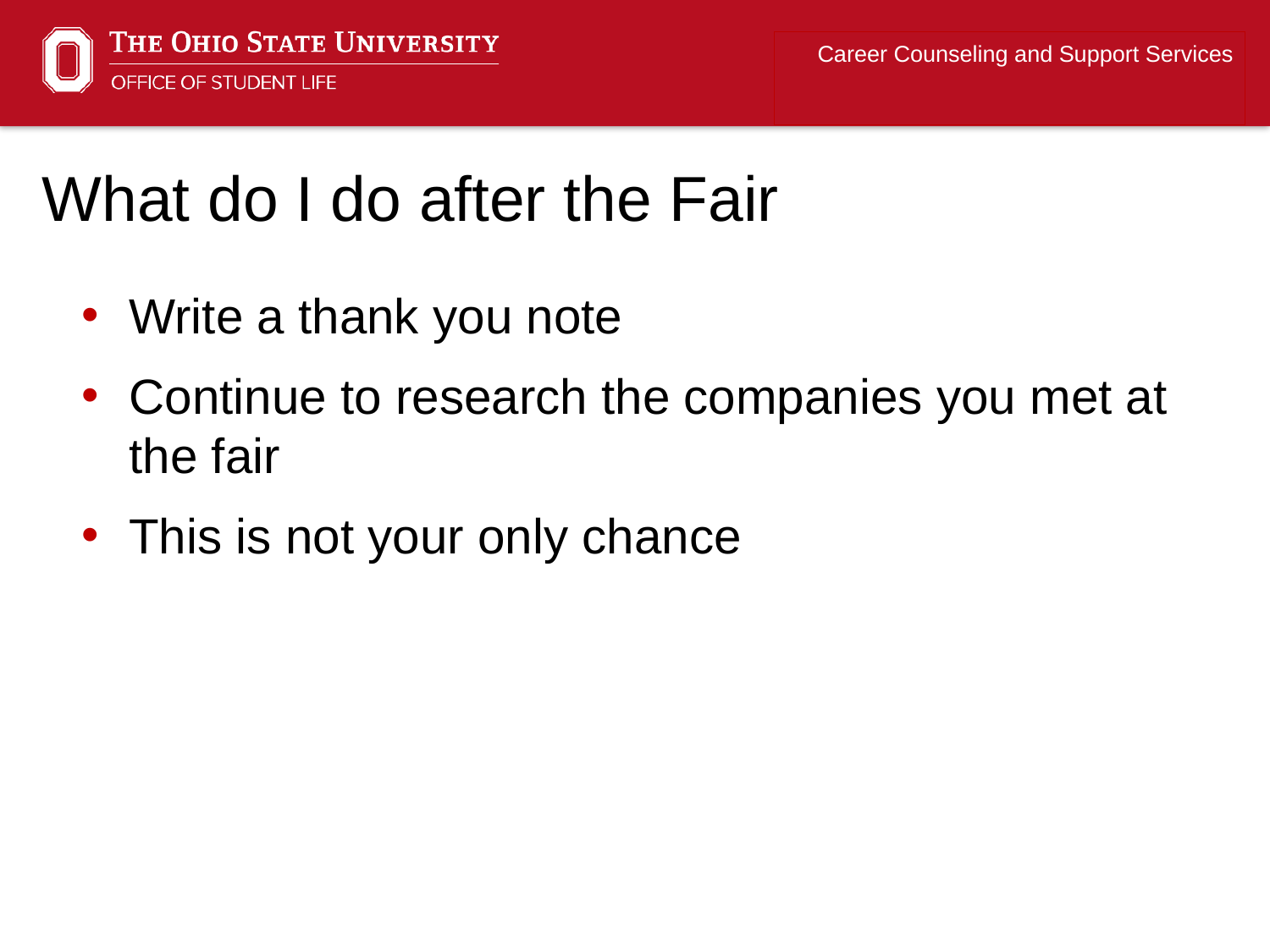

Career Counseling and Support Services
What do I do after the Fair
Write a thank you note
Continue to research the companies you met at the fair
This is not your only chance